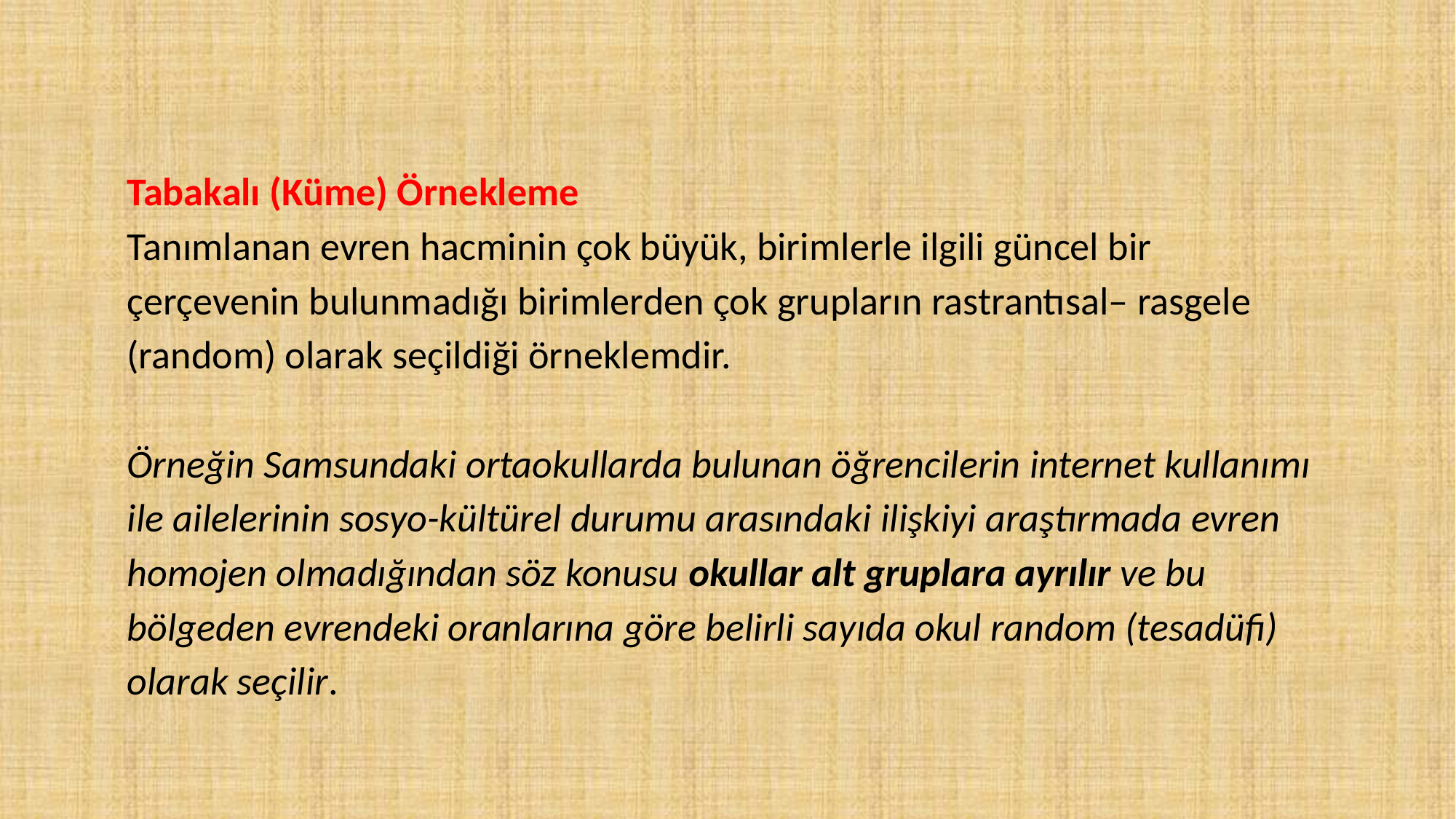

Tabakalı (Küme) Örnekleme
Tanımlanan evren hacminin çok büyük, birimlerle ilgili güncel bir çerçevenin bulunmadığı birimlerden çok grupların rastrantısal– rasgele (random) olarak seçildiği örneklemdir.

Örneğin Samsundaki ortaokullarda bulunan öğrencilerin internet kullanımı ile ailelerinin sosyo-kültürel durumu arasındaki ilişkiyi araştırmada evren homojen olmadığından söz konusu okullar alt gruplara ayrılır ve bu bölgeden evrendeki oranlarına göre belirli sayıda okul random (tesadüfi) olarak seçilir.